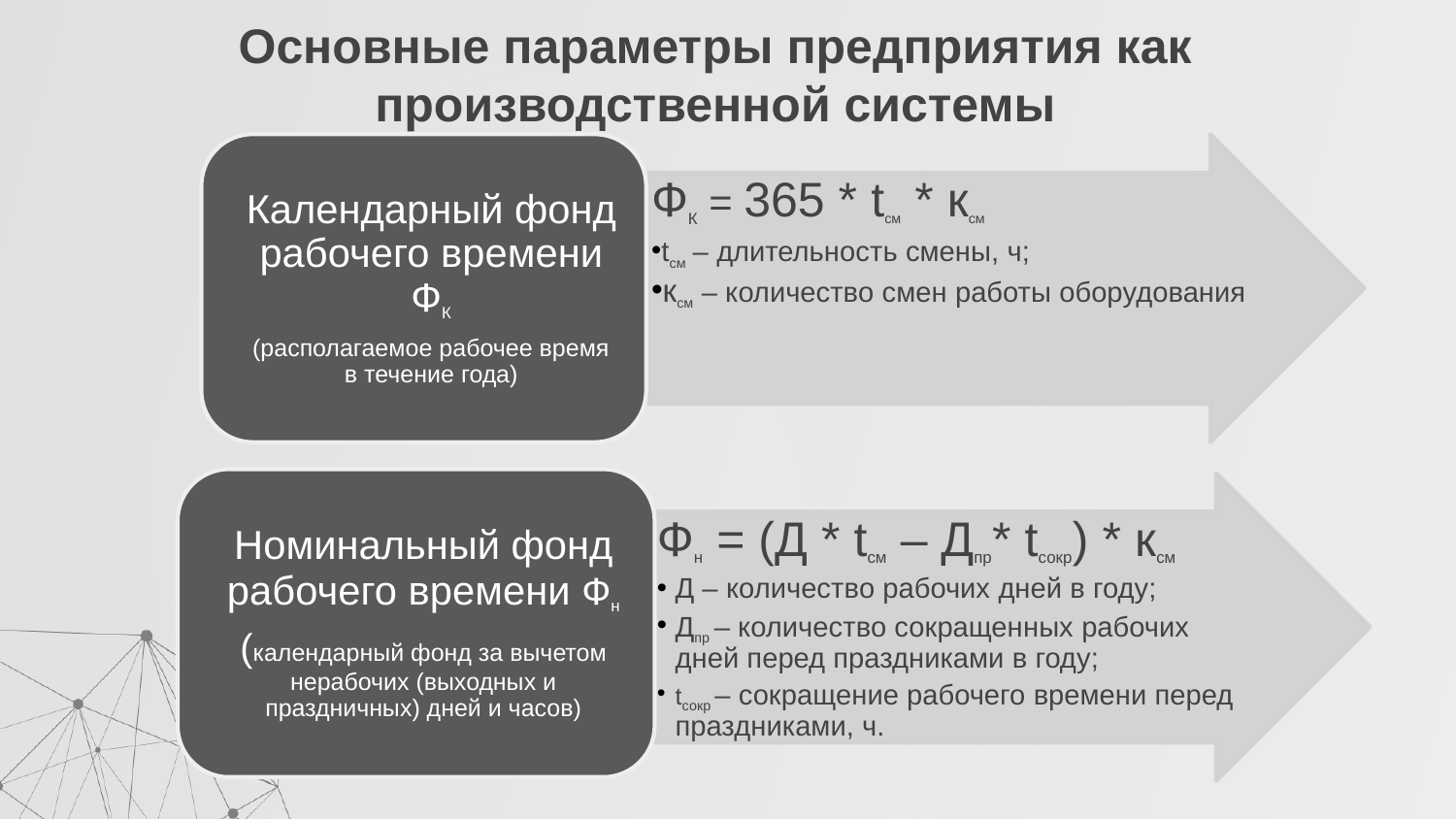

# Основные параметры предприятия как производственной системы
ФК = 365 * tсм * ксм
tсм – длительность смены, ч;
ксм – количество смен работы оборудования
Календарный фонд рабочего времени ФК
(располагаемое рабочее время в течение года)
Фн = (Д * tсм – Дпр* tсокр) * ксм
Д – количество рабочих дней в году;
Дпр – количество сокращенных рабочих дней перед праздниками в году;
tсокр – сокращение рабочего времени перед праздниками, ч.
Номинальный фонд рабочего времени Фн
(календарный фонд за вычетом нерабочих (выходных и праздничных) дней и часов)